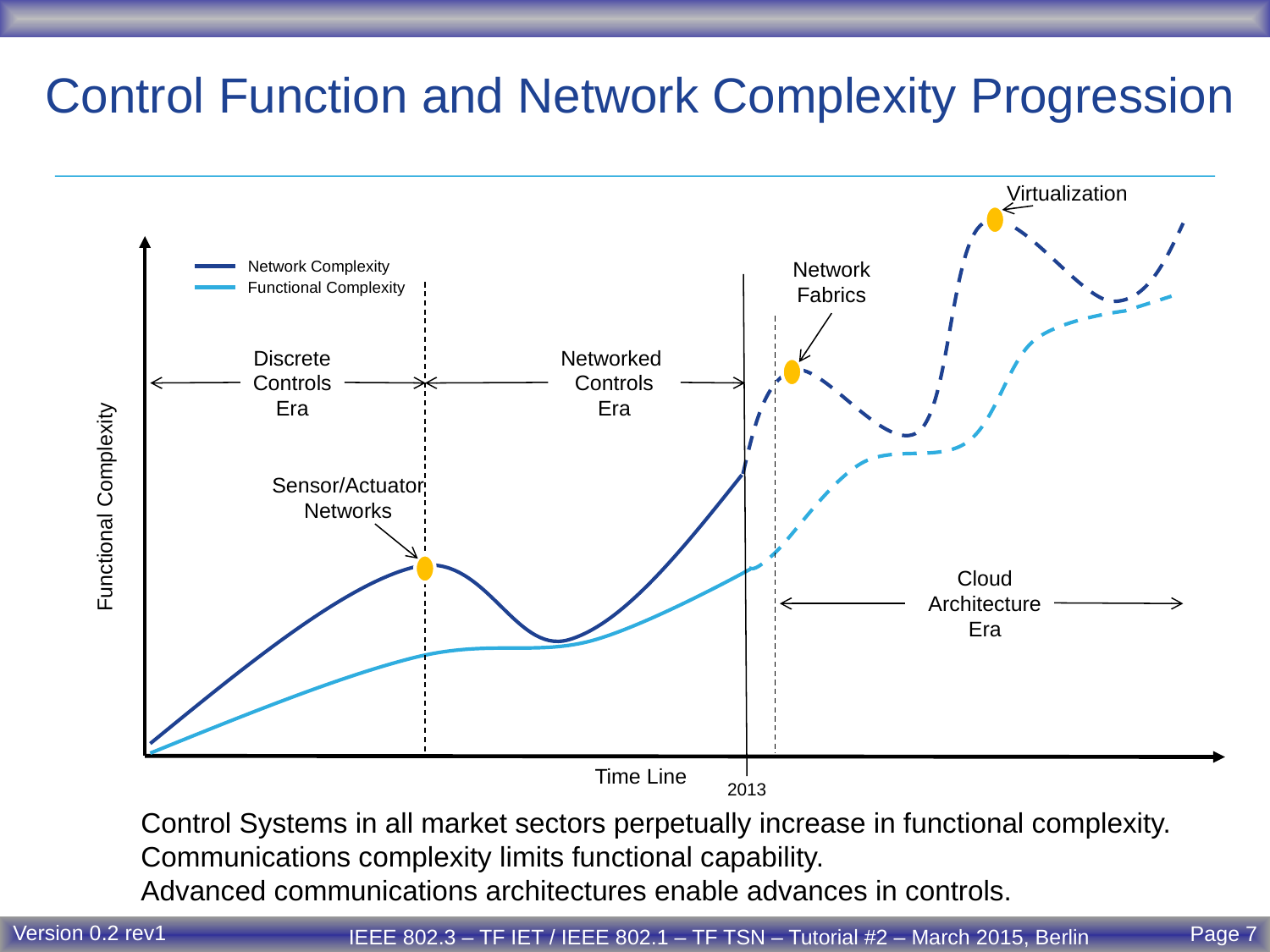

Control Function and Network Complexity Progression
Virtualization

Network
Fabrics
Network Complexity
Functional Complexity

Discrete
Controls
Era
Networked
Controls
Era

Sensor/Actuator
Networks

Functional Complexity

Cloud
Architecture
Era

Time Line
2013
Control Systems in all market sectors perpetually increase in functional complexity.
Communications complexity limits functional capability.
Advanced communications architectures enable advances in controls.